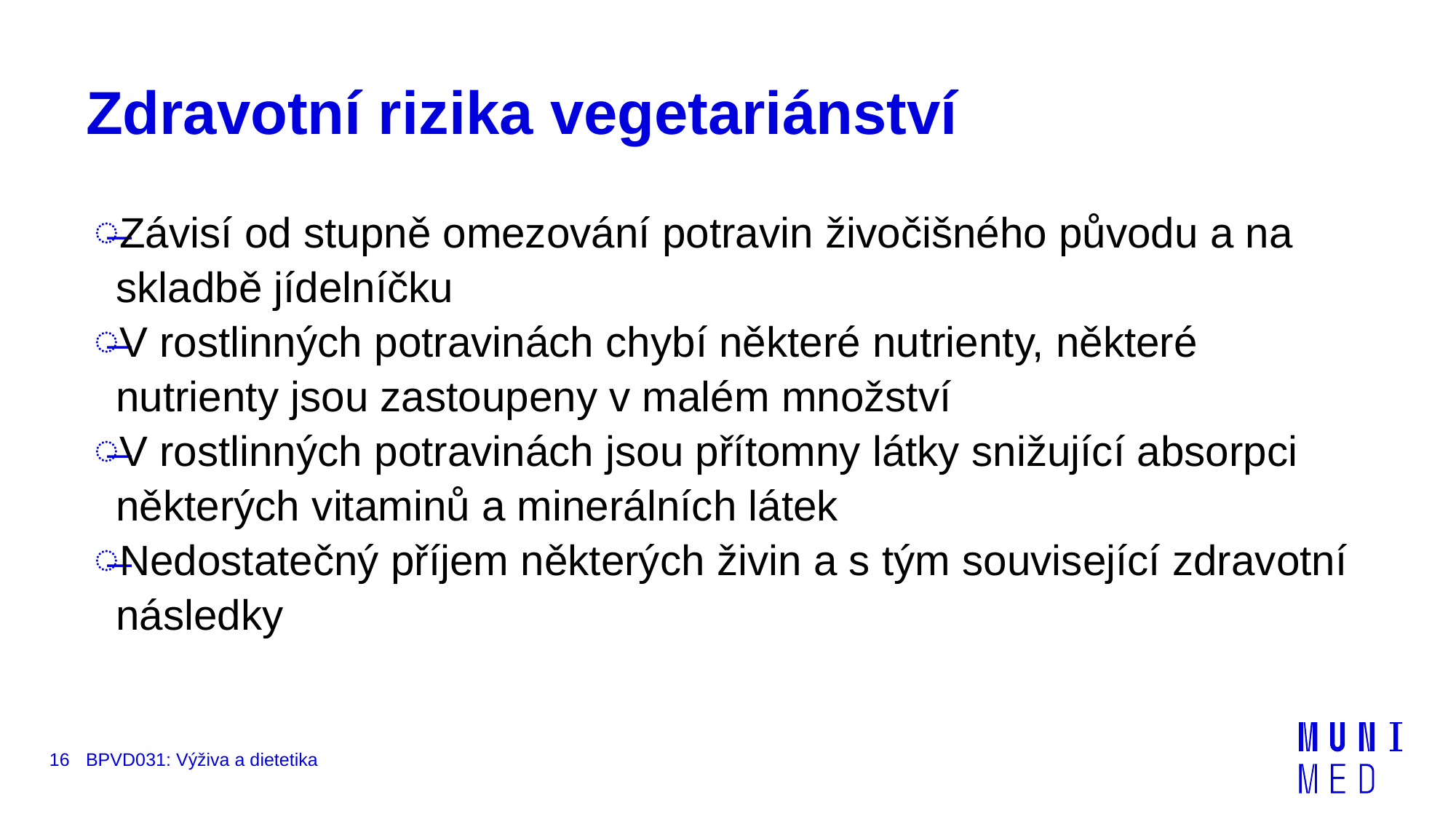

# Zdravotní rizika vegetariánství
Závisí od stupně omezování potravin živočišného původu a na skladbě jídelníčku​
V rostlinných potravinách chybí některé nutrienty, některé nutrienty jsou zastoupeny v malém množství​
V rostlinných potravinách jsou přítomny látky snižující absorpci některých vitaminů a minerálních látek​
Nedostatečný příjem některých živin a s tým související zdravotní následky

16
BPVD031: Výživa a dietetika